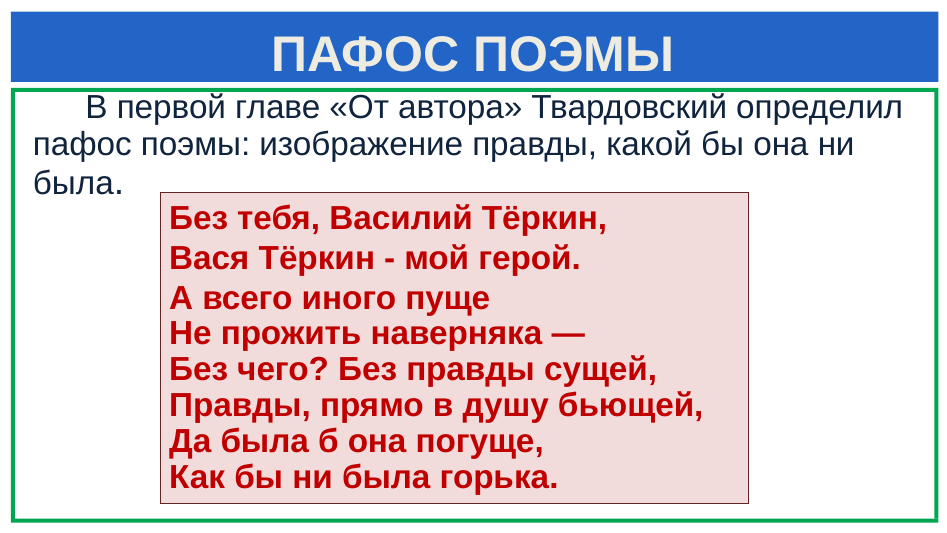

# ПАФОС ПОЭМЫ
     В первой главе «От автора» Твардовский определил пафос поэмы: изображение правды, какой бы она ни была.
Без тебя, Василий Тёркин,
Вася Тёркин - мой герой.
А всего иного пуще
Не прожить наверняка —
Без чего? Без правды сущей,
Правды, прямо в душу бьющей,
Да была б она погуще,
Как бы ни была горька.